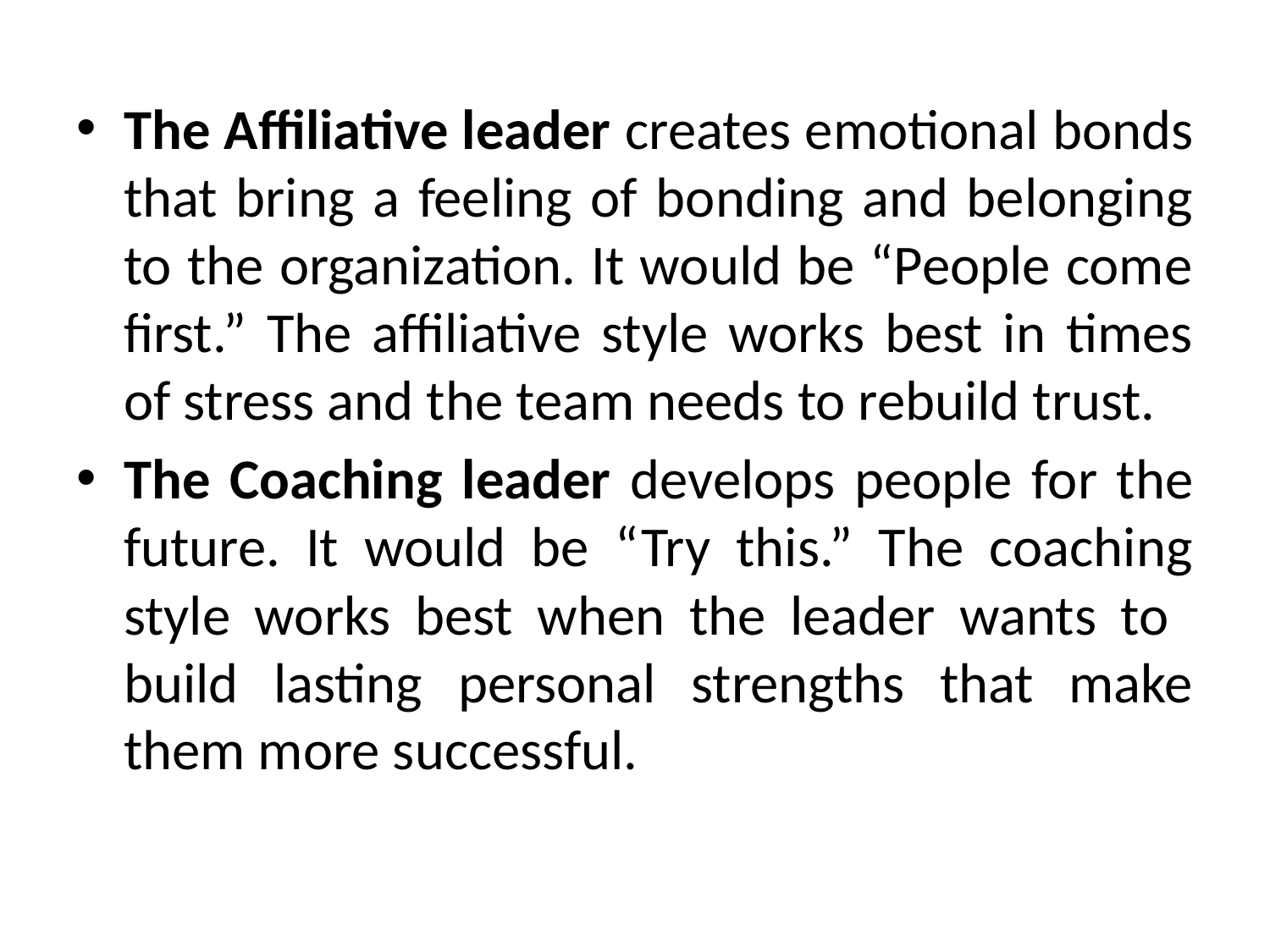

The Affiliative leader creates emotional bonds that bring a feeling of bonding and belonging to the organization. It would be “People come first.” The affiliative style works best in times of stress and the team needs to rebuild trust.
The Coaching leader develops people for the future. It would be “Try this.” The coaching style works best when the leader wants to  build lasting personal strengths that make them more successful.